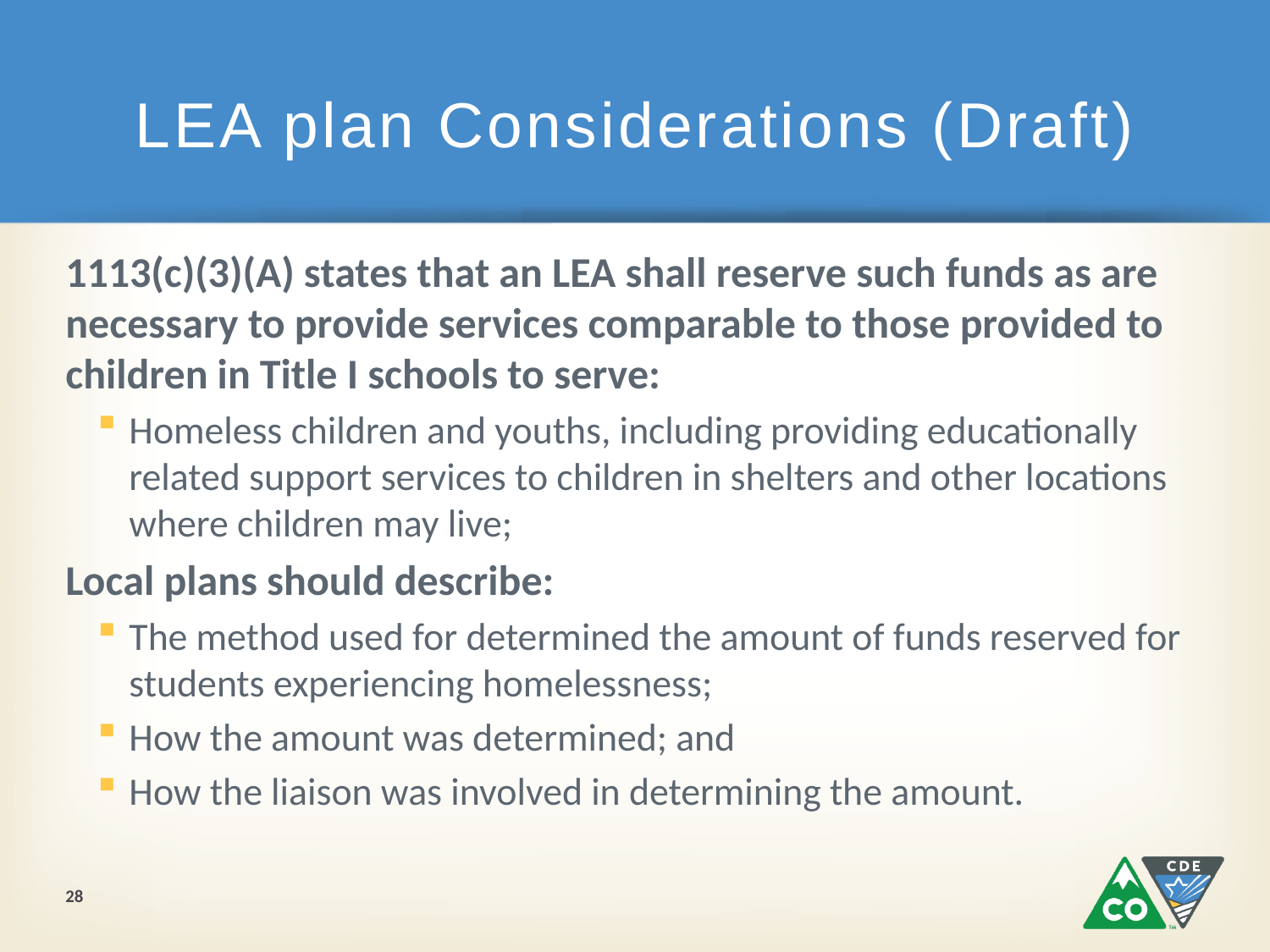

# LEA plan Considerations (Draft)
1113(c)(3)(A) states that an LEA shall reserve such funds as are necessary to provide services comparable to those provided to children in Title I schools to serve:
Homeless children and youths, including providing educationally related support services to children in shelters and other locations where children may live;
Local plans should describe:
The method used for determined the amount of funds reserved for students experiencing homelessness;
How the amount was determined; and
How the liaison was involved in determining the amount.

28